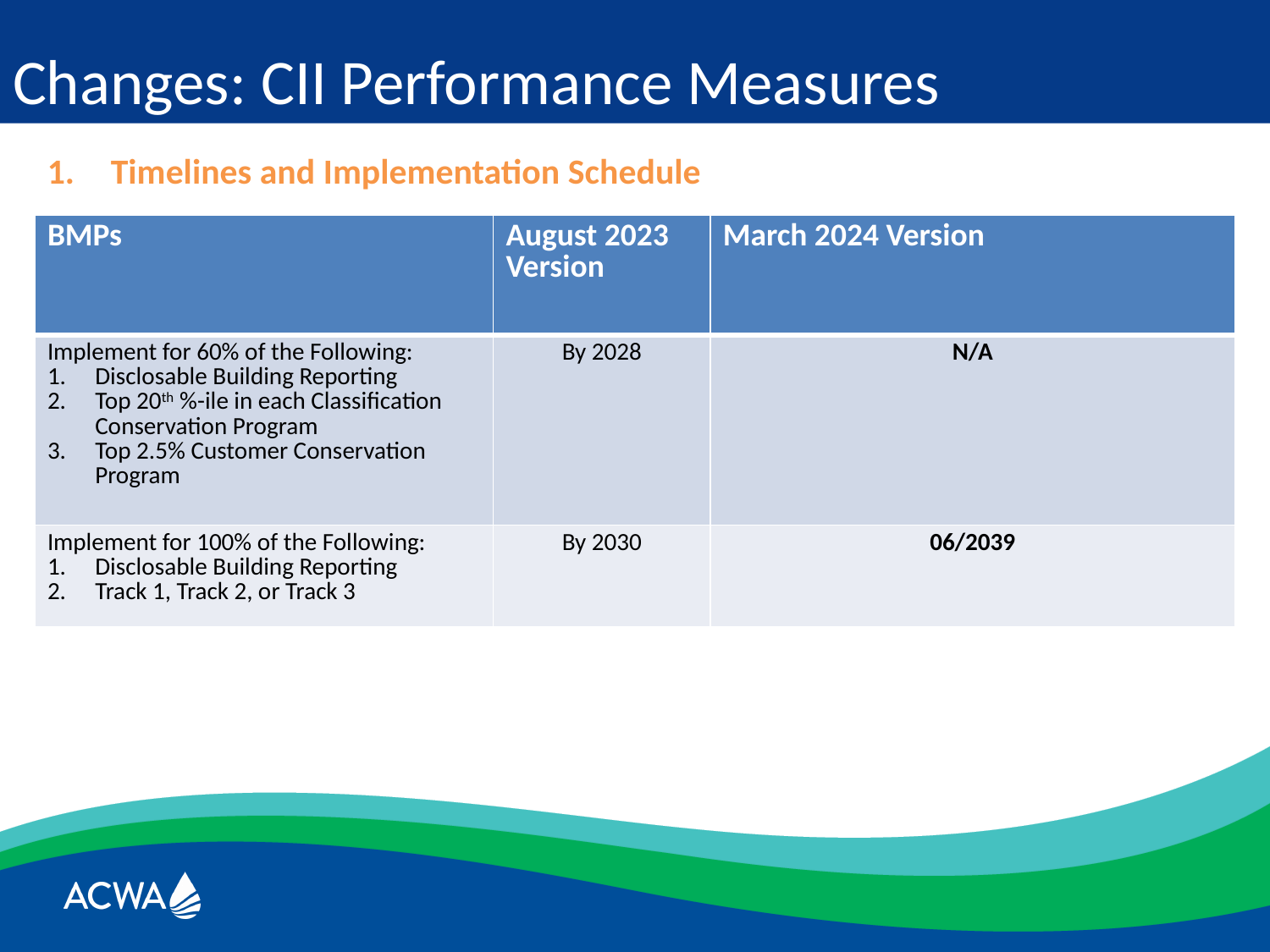

Changes: CII Performance Measures
Timelines and Implementation Schedule

| BMPs | August 2023 Version | March 2024 Version |
| --- | --- | --- |
| Implement for 60% of the Following: Disclosable Building Reporting Top 20th %-ile in each Classification Conservation Program Top 2.5% Customer Conservation Program | By 2028 | N/A |
| Implement for 100% of the Following: Disclosable Building Reporting Track 1, Track 2, or Track 3 | By 2030 | 06/2039 |